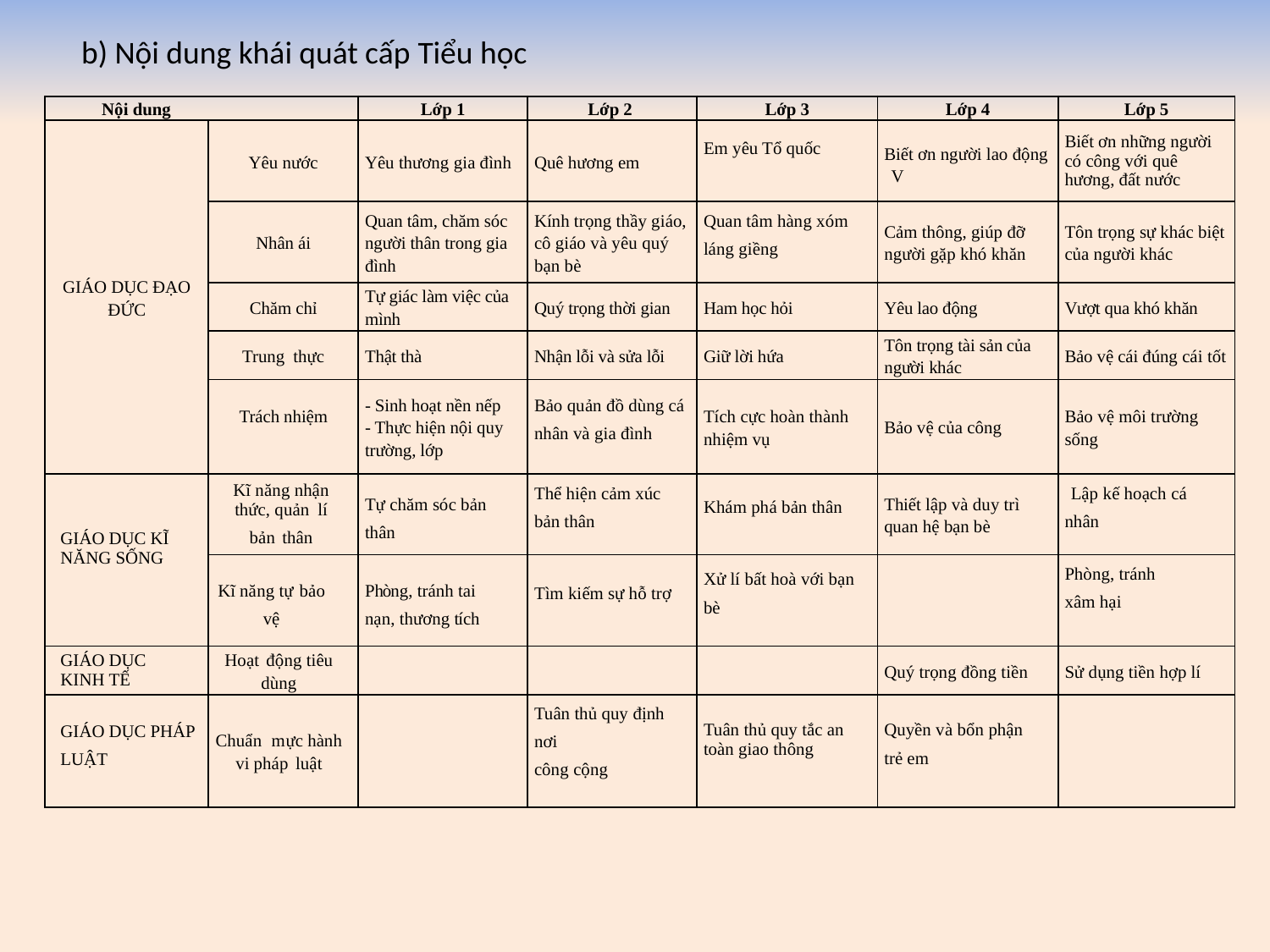

b) Nội dung khái quát cấp Tiểu học
| Nội dung |  | Lớp 1 | Lớp 2 | Lớp 3 | Lớp 4 | Lớp 5 |
| --- | --- | --- | --- | --- | --- | --- |
| GIÁO DỤC ĐẠO ĐỨC | Yêu nước | Yêu thương gia đình | Quê hương em | Em yêu Tổ quốc V | Biết ơn người lao động | Biết ơn những người có công với quê hương, đất nước |
|  | Nhân ái | Quan tâm, chăm sóc người thân trong gia đình | Kính trọng thầy giáo, cô giáo và yêu quý bạn bè | Quan tâm hàng xóm láng giềng | Cảm thông, giúp đỡ người gặp khó khăn | Tôn trọng sự khác biệt của người khác |
|  | Chăm chỉ | Tự giác làm việc của mình | Quý trọng thời gian | Ham học hỏi | Yêu lao động | Vượt qua khó khăn |
|  | Trung thực | Thật thà | Nhận lỗi và sửa lỗi | Giữ lời hứa | Tôn trọng tài sản của người khác | Bảo vệ cái đúng cái tốt |
|  | Trách nhiệm | - Sinh hoạt nền nếp - Thực hiện nội quy trường, lớp | Bảo quản đồ dùng cá nhân và gia đình | Tích cực hoàn thành nhiệm vụ | Bảo vệ của công | Bảo vệ môi trường sống |
| GIÁO DỤC KĨ NĂNG SỐNG | Kĩ năng nhận thức, quản lí bản thân | Tự chăm sóc bản thân | Thể hiện cảm xúc bản thân | Khám phá bản thân | Thiết lập và duy trì quan hệ bạn bè | Lập kế hoạch cá nhân |
|  | Kĩ năng tự bảo vệ | Phòng, tránh tai nạn, thương tích | Tìm kiếm sự hỗ trợ | Xử lí bất hoà với bạn bè |  | Phòng, tránh xâm hại |
| GIÁO DỤC KINH TẾ | Hoạt động tiêu dùng |  |  |  | Quý trọng đồng tiền | Sử dụng tiền hợp lí |
| GIÁO DỤC PHÁP LUẬT | Chuẩn mực hành vi pháp luật |  | Tuân thủ quy định nơi công cộng | Tuân thủ quy tắc an toàn giao thông | Quyền và bổn phận trẻ em |  |